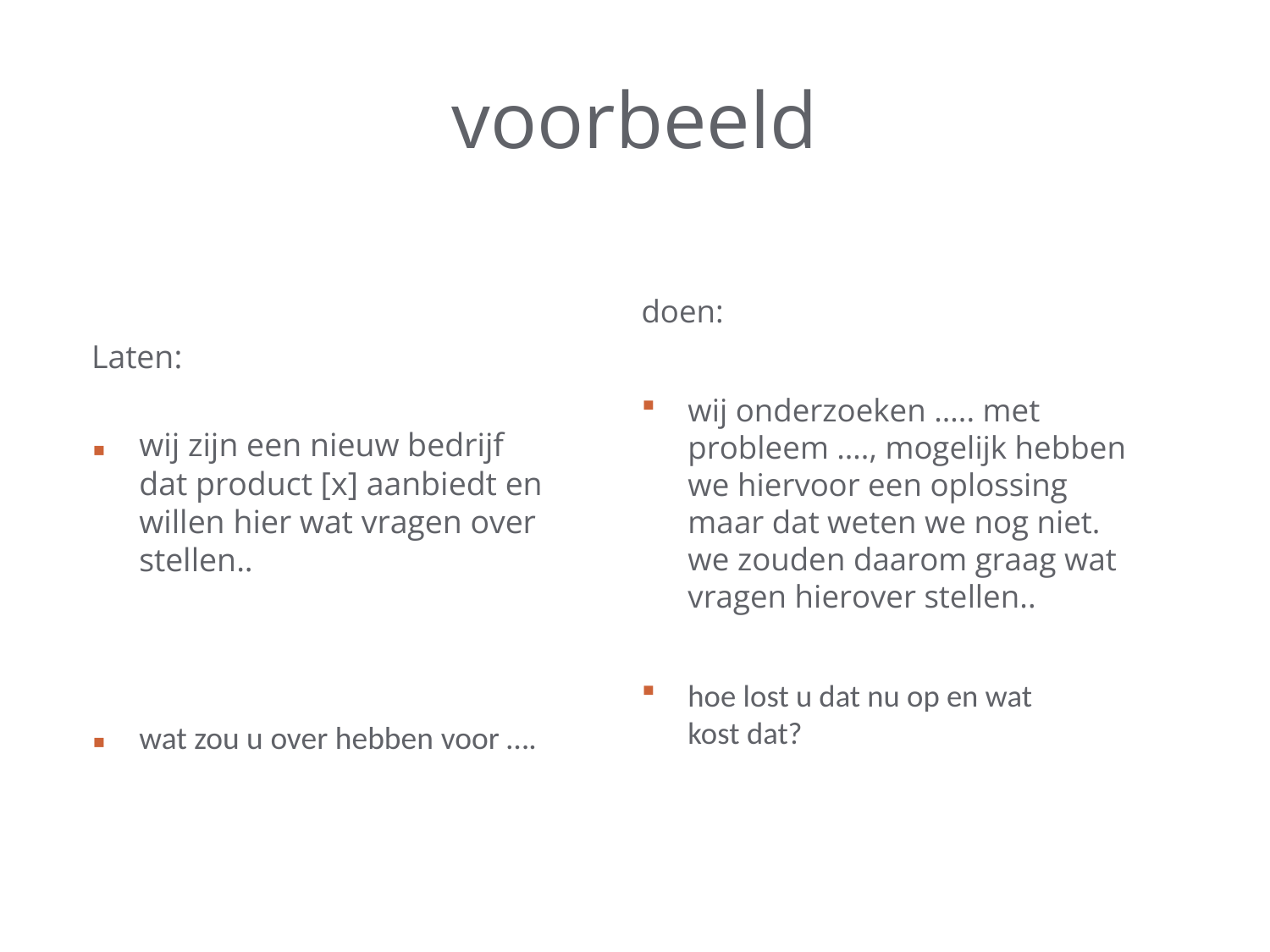

# voorbeeld
doen:

wij onderzoeken ….. met probleem …., mogelijk hebben we hiervoor een oplossing maar dat weten we nog niet. we zouden daarom graag wat vragen hierover stellen..

hoe lost u dat nu op en wat kost dat?
Laten:

wij zijn een nieuw bedrijf dat product [x] aanbiedt en willen hier wat vragen over stellen..

wat zou u over hebben voor ….